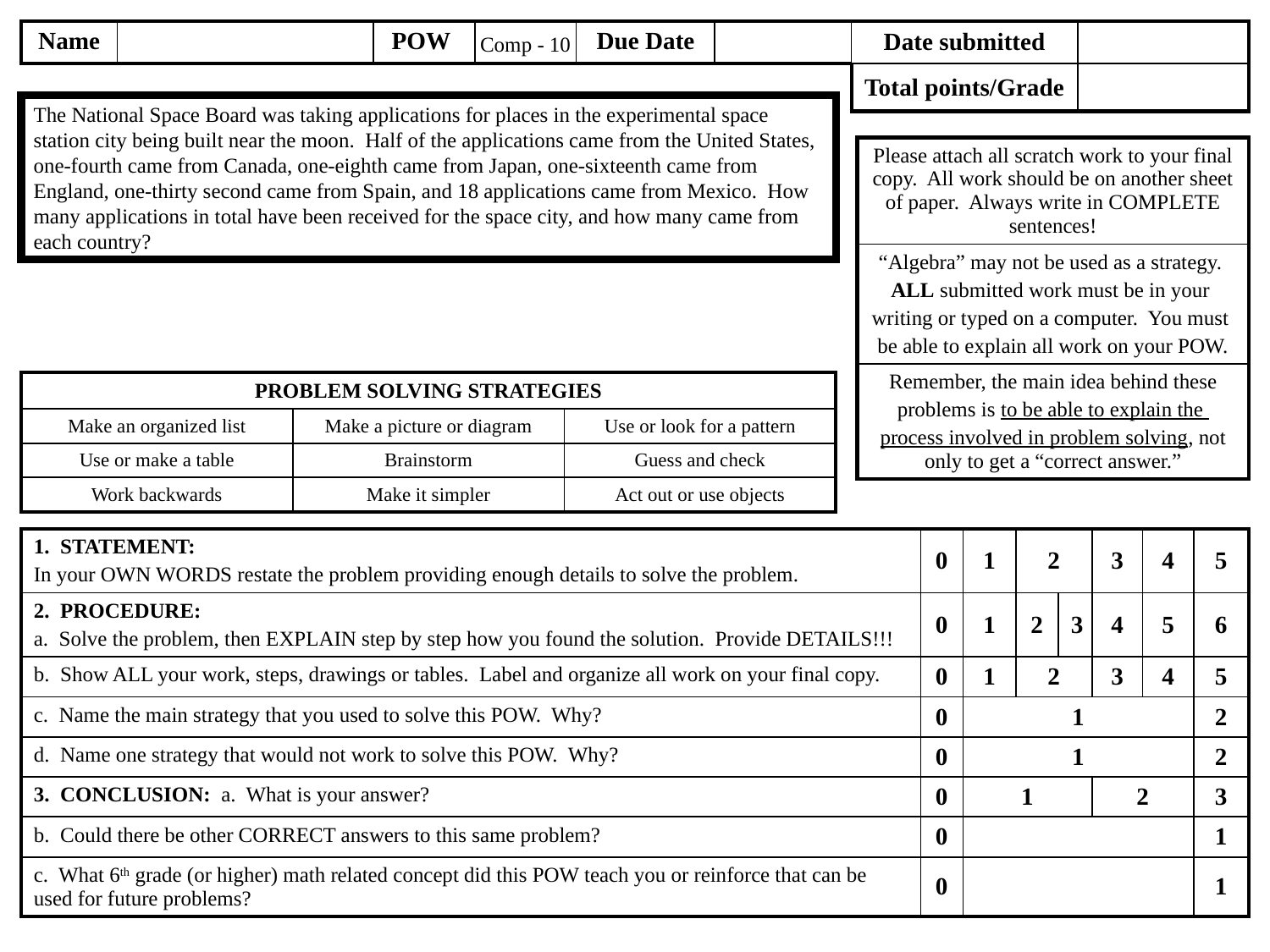

Comp - 10
The National Space Board was taking applications for places in the experimental space station city being built near the moon.  Half of the applications came from the United States, one-fourth came from Canada, one-eighth came from Japan, one-sixteenth came from England, one-thirty second came from Spain, and 18 applications came from Mexico.  How many applications in total have been received for the space city, and how many came from each country?